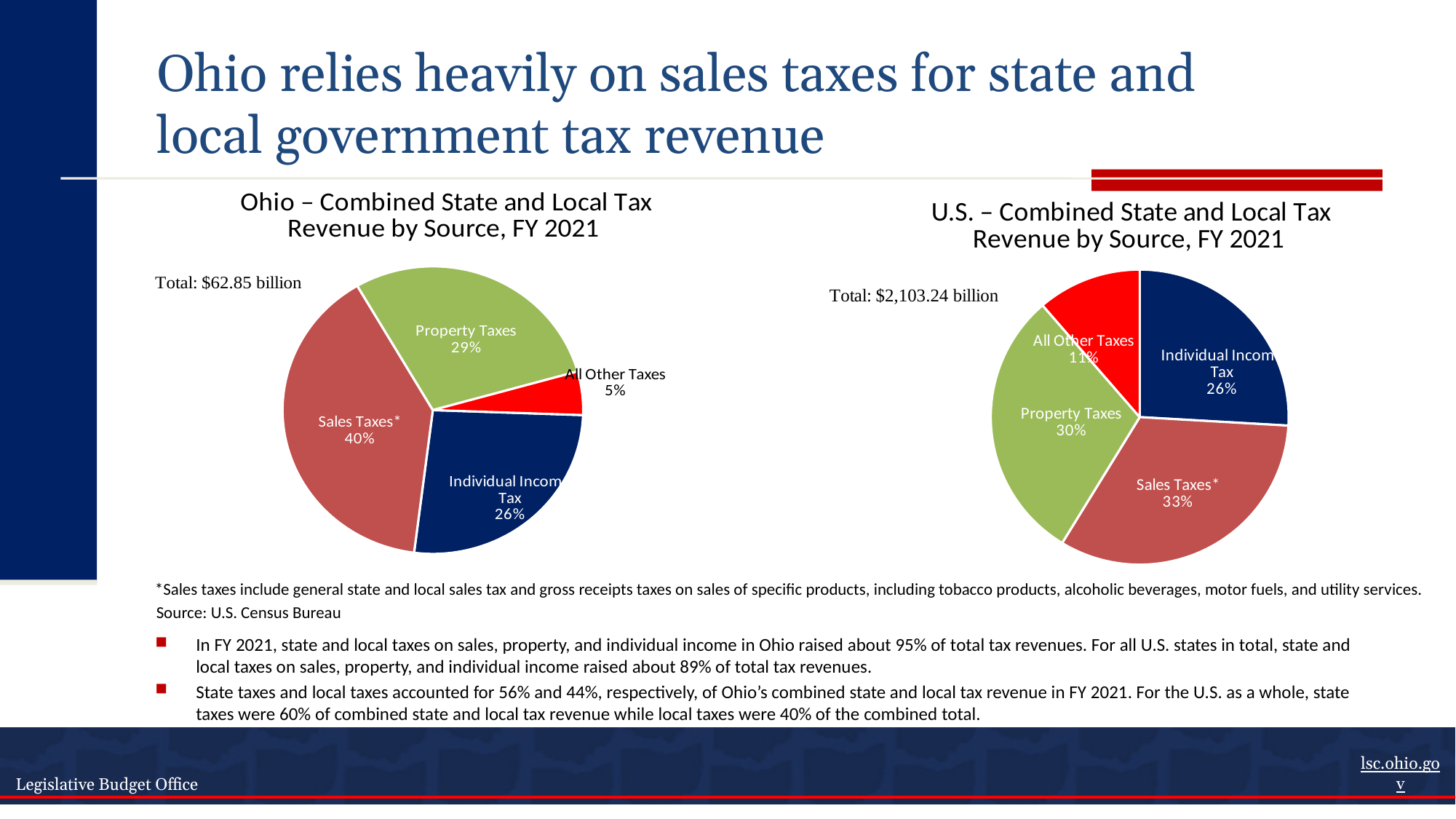

# Ohio relies heavily on sales taxes for state and local government tax revenue

### Chart: U.S. – Combined State and Local Tax Revenue by Source, FY 2021

| Category | Pie chart |
|---|---|
| Individual Income Tax | 545142145.0 |
| Sales Taxes* | 689884799.0 |
| Property Taxes | 630207794.0 |
| All Other Taxes | 238006522.0 |

### Chart: Ohio – Combined State and Local Tax Revenue by Source, FY 2021

| Category | Pie chart |
|---|---|
| Individual Income Tax | 16616584.0 |
| Sales Taxes* | 24904447.0 |
| Property Taxes | 18256164.0 |
| All Other Taxes | 3074322.0 |
*Sales taxes include general state and local sales tax and gross receipts taxes on sales of specific products, including tobacco products, alcoholic beverages, motor fuels, and utility services.
Source: U.S. Census Bureau
In FY 2021, state and local taxes on sales, property, and individual income in Ohio raised about 95% of total tax revenues. For all U.S. states in total, state and local taxes on sales, property, and individual income raised about 89% of total tax revenues.
State taxes and local taxes accounted for 56% and 44%, respectively, of Ohio’s combined state and local tax revenue in FY 2021. For the U.S. as a whole, state taxes were 60% of combined state and local tax revenue while local taxes were 40% of the combined total.